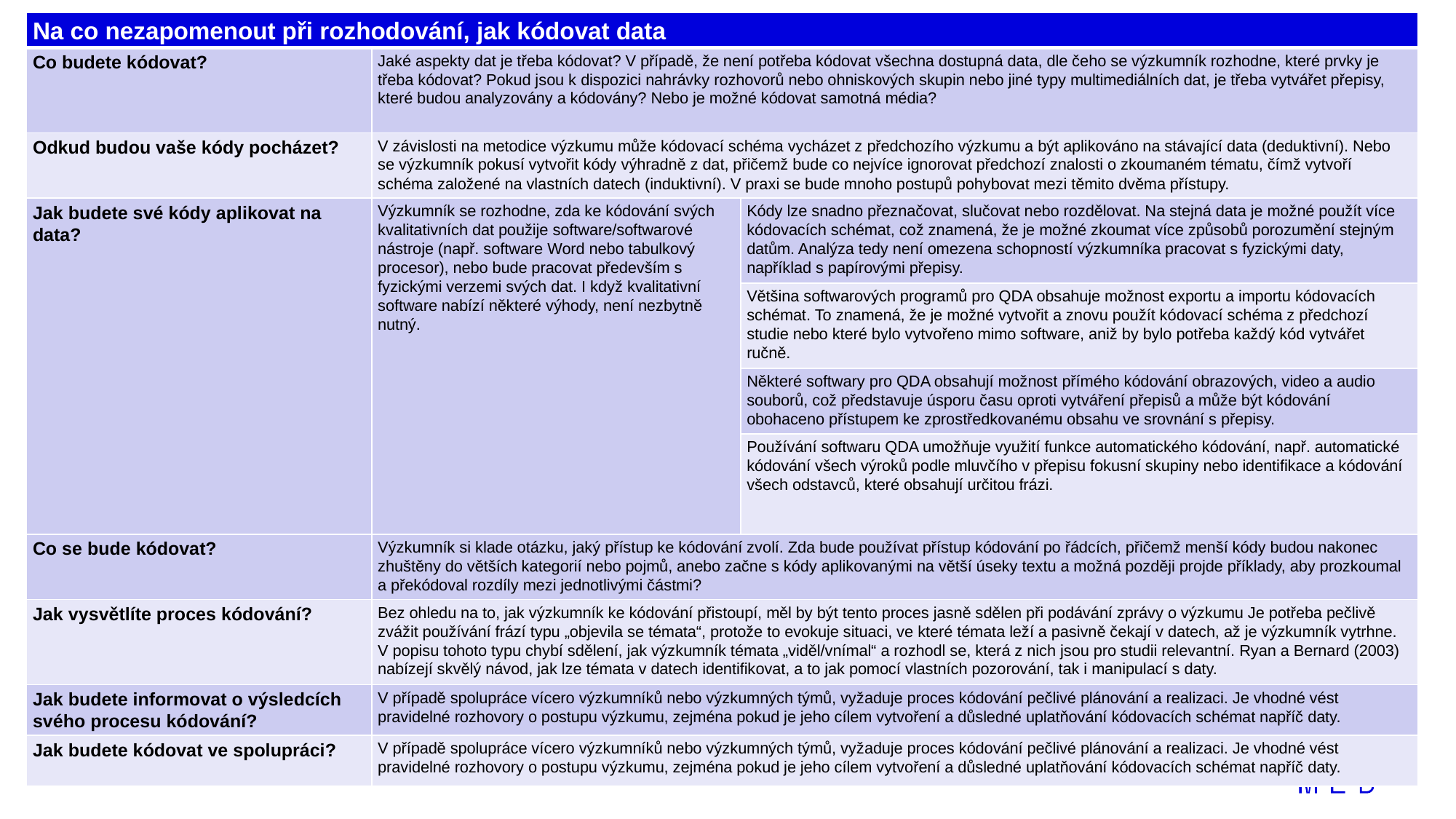

| Na co nezapomenout při rozhodování, jak kódovat data |  |  |
| --- | --- | --- |
| Co budete kódovat? | Jaké aspekty dat je třeba kódovat? V případě, že není potřeba kódovat všechna dostupná data, dle čeho se výzkumník rozhodne, které prvky je třeba kódovat? Pokud jsou k dispozici nahrávky rozhovorů nebo ohniskových skupin nebo jiné typy multimediálních dat, je třeba vytvářet přepisy, které budou analyzovány a kódovány? Nebo je možné kódovat samotná média? |  |
| Odkud budou vaše kódy pocházet? | V závislosti na metodice výzkumu může kódovací schéma vycházet z předchozího výzkumu a být aplikováno na stávající data (deduktivní). Nebo se výzkumník pokusí vytvořit kódy výhradně z dat, přičemž bude co nejvíce ignorovat předchozí znalosti o zkoumaném tématu, čímž vytvoří schéma založené na vlastních datech (induktivní). V praxi se bude mnoho postupů pohybovat mezi těmito dvěma přístupy. |  |
| Jak budete své kódy aplikovat na data? | Výzkumník se rozhodne, zda ke kódování svých kvalitativních dat použije software/softwarové nástroje (např. software Word nebo tabulkový procesor), nebo bude pracovat především s fyzickými verzemi svých dat. I když kvalitativní software nabízí některé výhody, není nezbytně nutný. | Kódy lze snadno přeznačovat, slučovat nebo rozdělovat. Na stejná data je možné použít více kódovacích schémat, což znamená, že je možné zkoumat více způsobů porozumění stejným datům. Analýza tedy není omezena schopností výzkumníka pracovat s fyzickými daty, například s papírovými přepisy. |
|  |  | Většina softwarových programů pro QDA obsahuje možnost exportu a importu kódovacích schémat. To znamená, že je možné vytvořit a znovu použít kódovací schéma z předchozí studie nebo které bylo vytvořeno mimo software, aniž by bylo potřeba každý kód vytvářet ručně. |
|  |  | Některé softwary pro QDA obsahují možnost přímého kódování obrazových, video a audio souborů, což představuje úsporu času oproti vytváření přepisů a může být kódování obohaceno přístupem ke zprostředkovanému obsahu ve srovnání s přepisy. |
|  |  | Používání softwaru QDA umožňuje využití funkce automatického kódování, např. automatické kódování všech výroků podle mluvčího v přepisu fokusní skupiny nebo identifikace a kódování všech odstavců, které obsahují určitou frázi. |
| Co se bude kódovat? | Výzkumník si klade otázku, jaký přístup ke kódování zvolí. Zda bude používat přístup kódování po řádcích, přičemž menší kódy budou nakonec zhuštěny do větších kategorií nebo pojmů, anebo začne s kódy aplikovanými na větší úseky textu a možná později projde příklady, aby prozkoumal a překódoval rozdíly mezi jednotlivými částmi? |  |
| Jak vysvětlíte proces kódování? | Bez ohledu na to, jak výzkumník ke kódování přistoupí, měl by být tento proces jasně sdělen při podávání zprávy o výzkumu Je potřeba pečlivě zvážit používání frází typu „objevila se témata“, protože to evokuje situaci, ve které témata leží a pasivně čekají v datech, až je výzkumník vytrhne. V popisu tohoto typu chybí sdělení, jak výzkumník témata „viděl/vnímal“ a rozhodl se, která z nich jsou pro studii relevantní. Ryan a Bernard (2003) nabízejí skvělý návod, jak lze témata v datech identifikovat, a to jak pomocí vlastních pozorování, tak i manipulací s daty. |  |
| Jak budete informovat o výsledcích svého procesu kódování? | V případě spolupráce vícero výzkumníků nebo výzkumných týmů, vyžaduje proces kódování pečlivé plánování a realizaci. Je vhodné vést pravidelné rozhovory o postupu výzkumu, zejména pokud je jeho cílem vytvoření a důsledné uplatňování kódovacích schémat napříč daty. |  |
| Jak budete kódovat ve spolupráci? | V případě spolupráce vícero výzkumníků nebo výzkumných týmů, vyžaduje proces kódování pečlivé plánování a realizaci. Je vhodné vést pravidelné rozhovory o postupu výzkumu, zejména pokud je jeho cílem vytvoření a důsledné uplatňování kódovacích schémat napříč daty. |  |
#
33
Zápatí prezentace